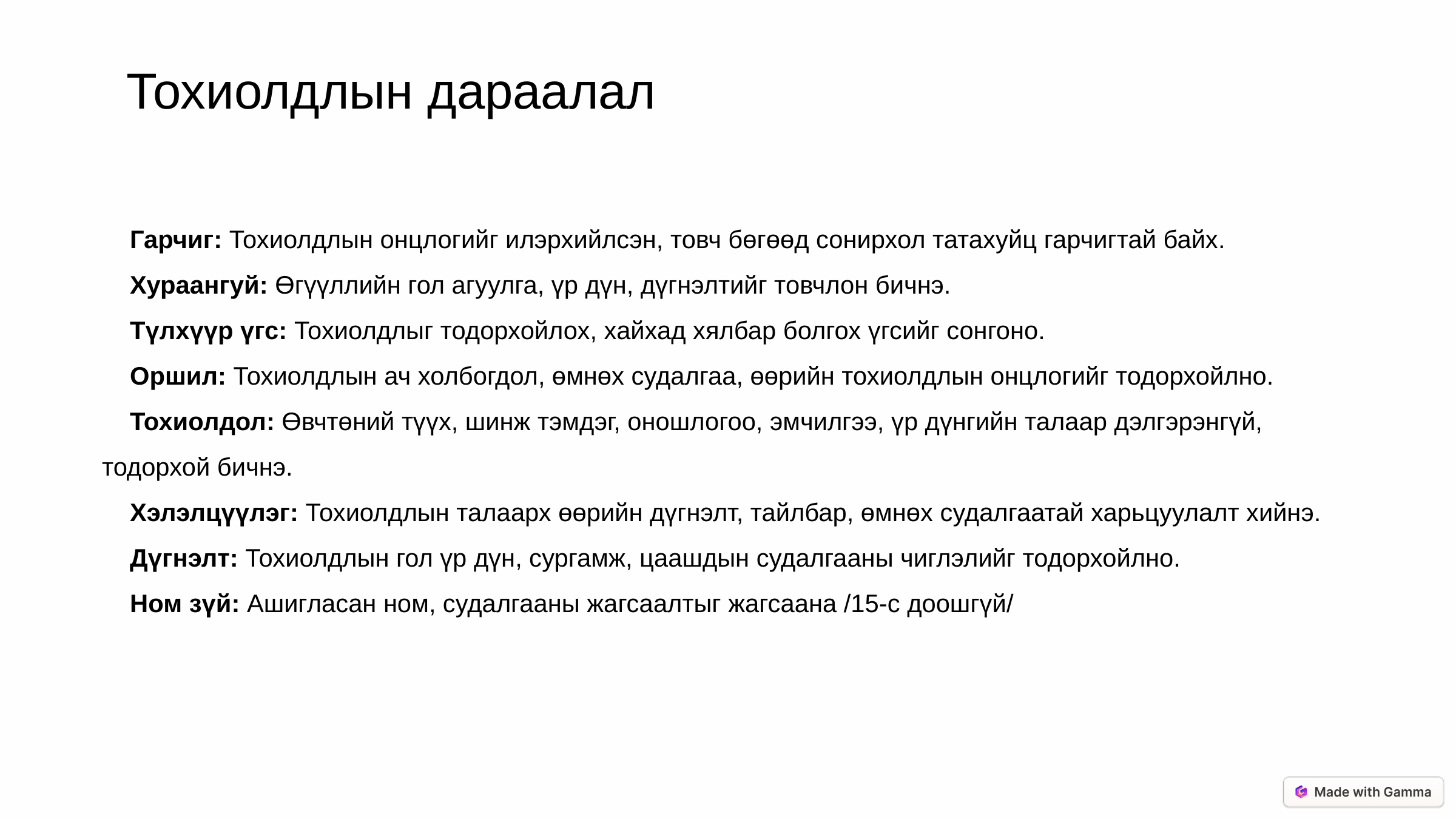

Тохиолдлын дараалал
    Гарчиг: Тохиолдлын онцлогийг илэрхийлсэн, товч бөгөөд сонирхол татахуйц гарчигтай байх.
    Хураангуй: Өгүүллийн гол агуулга, үр дүн, дүгнэлтийг товчлон бичнэ.
    Түлхүүр үгс: Тохиолдлыг тодорхойлох, хайхад хялбар болгох үгсийг сонгоно.
    Оршил: Тохиолдлын ач холбогдол, өмнөх судалгаа, өөрийн тохиолдлын онцлогийг тодорхойлно.
    Тохиолдол: Өвчтөний түүх, шинж тэмдэг, оношлогоо, эмчилгээ, үр дүнгийн талаар дэлгэрэнгүй, тодорхой бичнэ.
    Хэлэлцүүлэг: Тохиолдлын талаарх өөрийн дүгнэлт, тайлбар, өмнөх судалгаатай харьцуулалт хийнэ.
    Дүгнэлт: Тохиолдлын гол үр дүн, сургамж, цаашдын судалгааны чиглэлийг тодорхойлно.
    Ном зүй: Ашигласан ном, судалгааны жагсаалтыг жагсаана /15-с доошгүй/